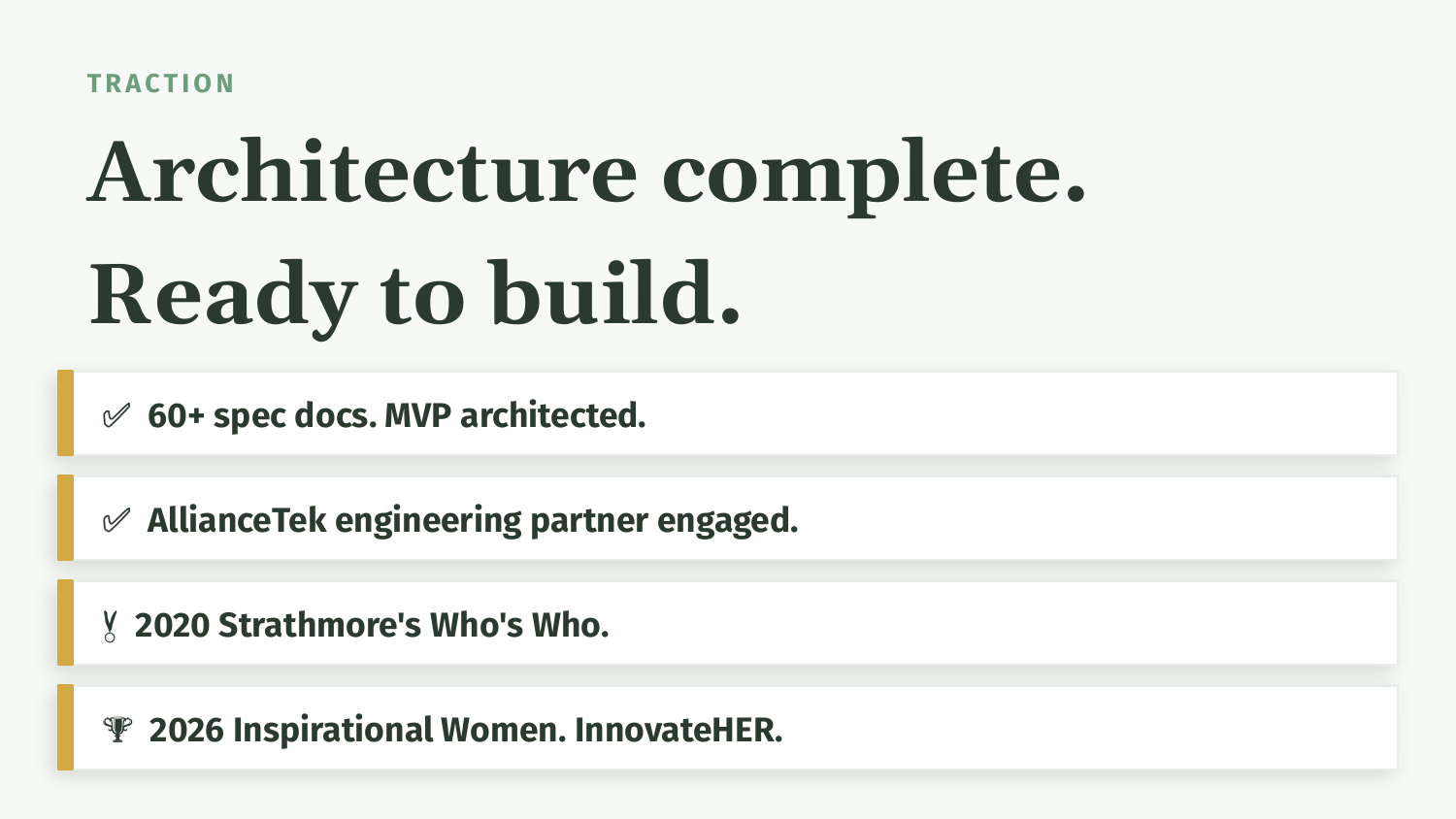

TRACTION
Architecture complete.
Ready to build.

✅  60+ spec docs. MVP architected.

✅  AllianceTek engineering partner engaged.

🏅  2020 Strathmore's Who's Who.

🏆  2026 Inspirational Women. InnovateHER.